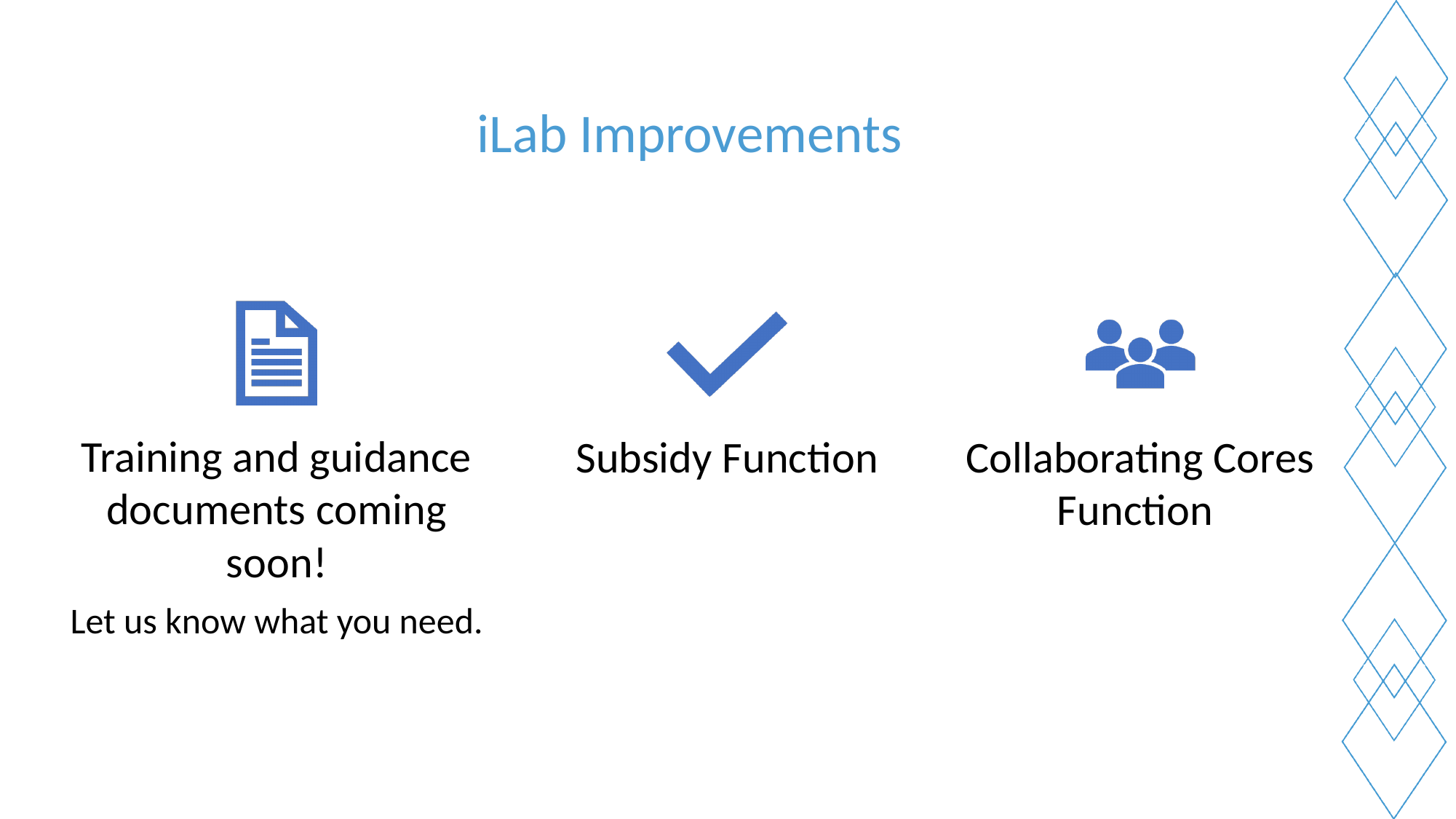

# iLab Improvements
Training and guidance documents coming soon!​
Let us know what you need. ​​
Subsidy Function​
Collaborating Cores Function